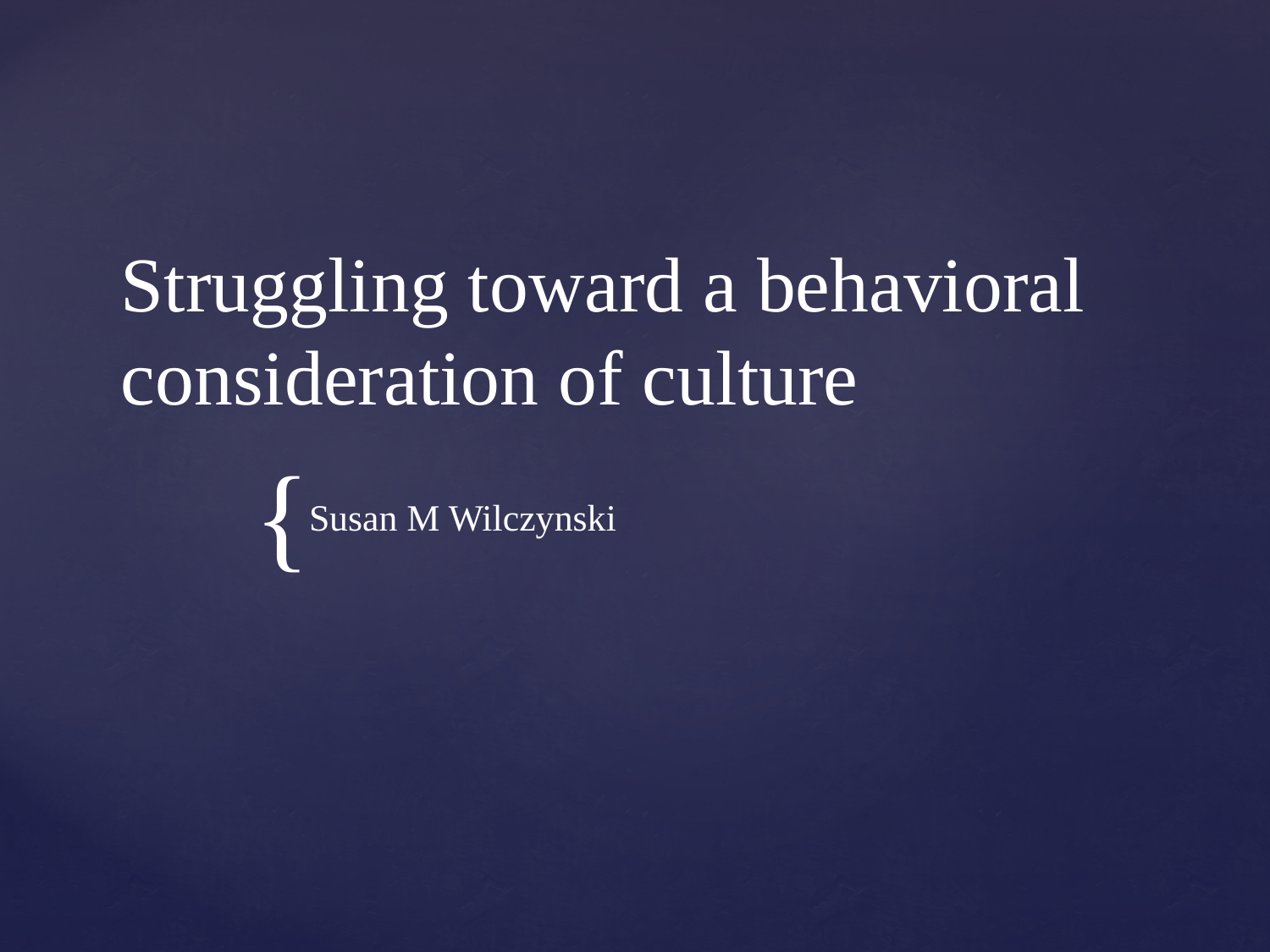

# Struggling toward a behavioral consideration of culture
Susan M Wilczynski